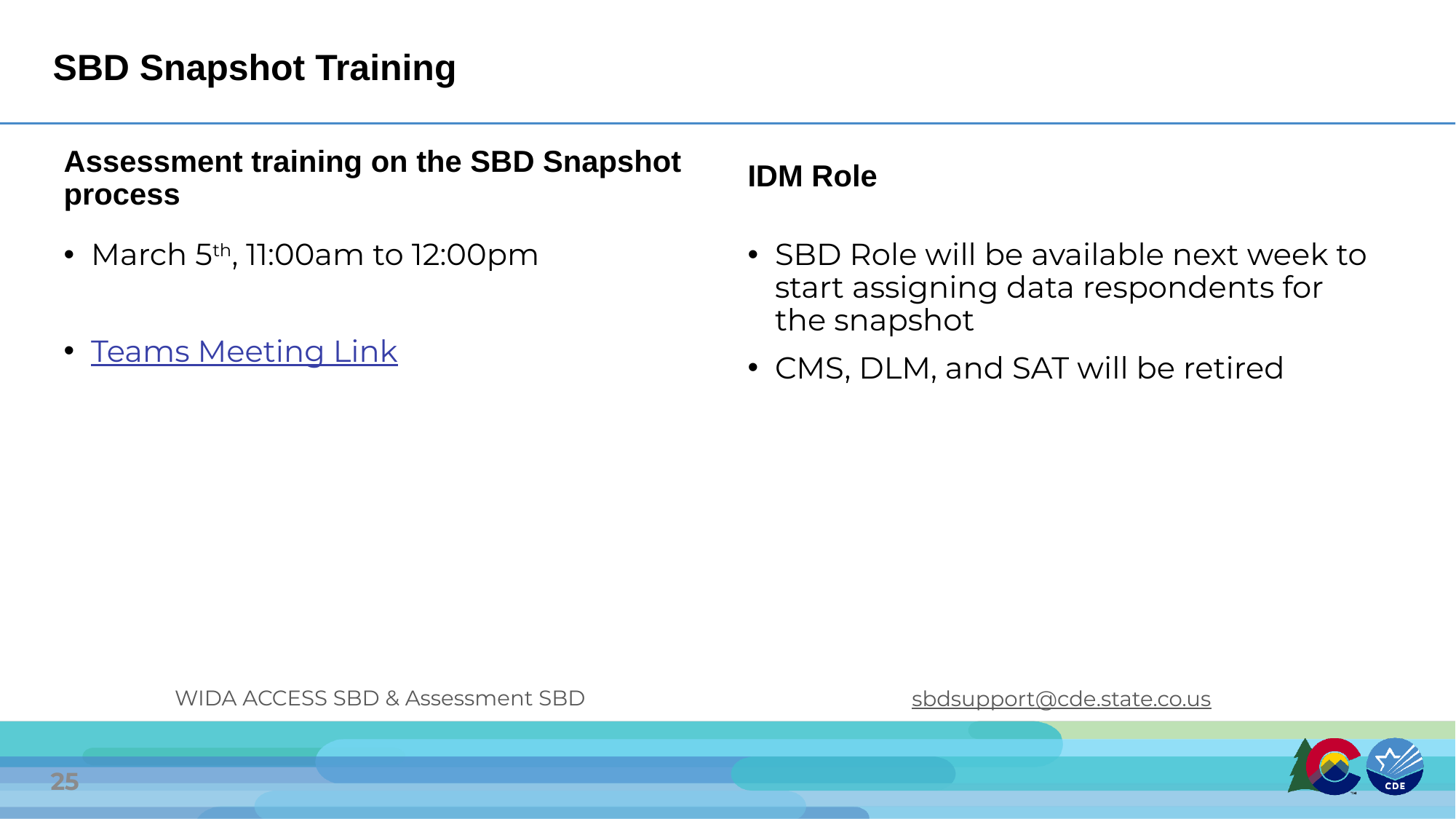

# SBD Snapshot Training
IDM Role
Assessment training on the SBD Snapshot process
March 5th, 11:00am to 12:00pm

Teams Meeting Link
SBD Role will be available next week to start assigning data respondents for the snapshot
CMS, DLM, and SAT will be retired
WIDA ACCESS SBD & Assessment SBD
sbdsupport@cde.state.co.us
25